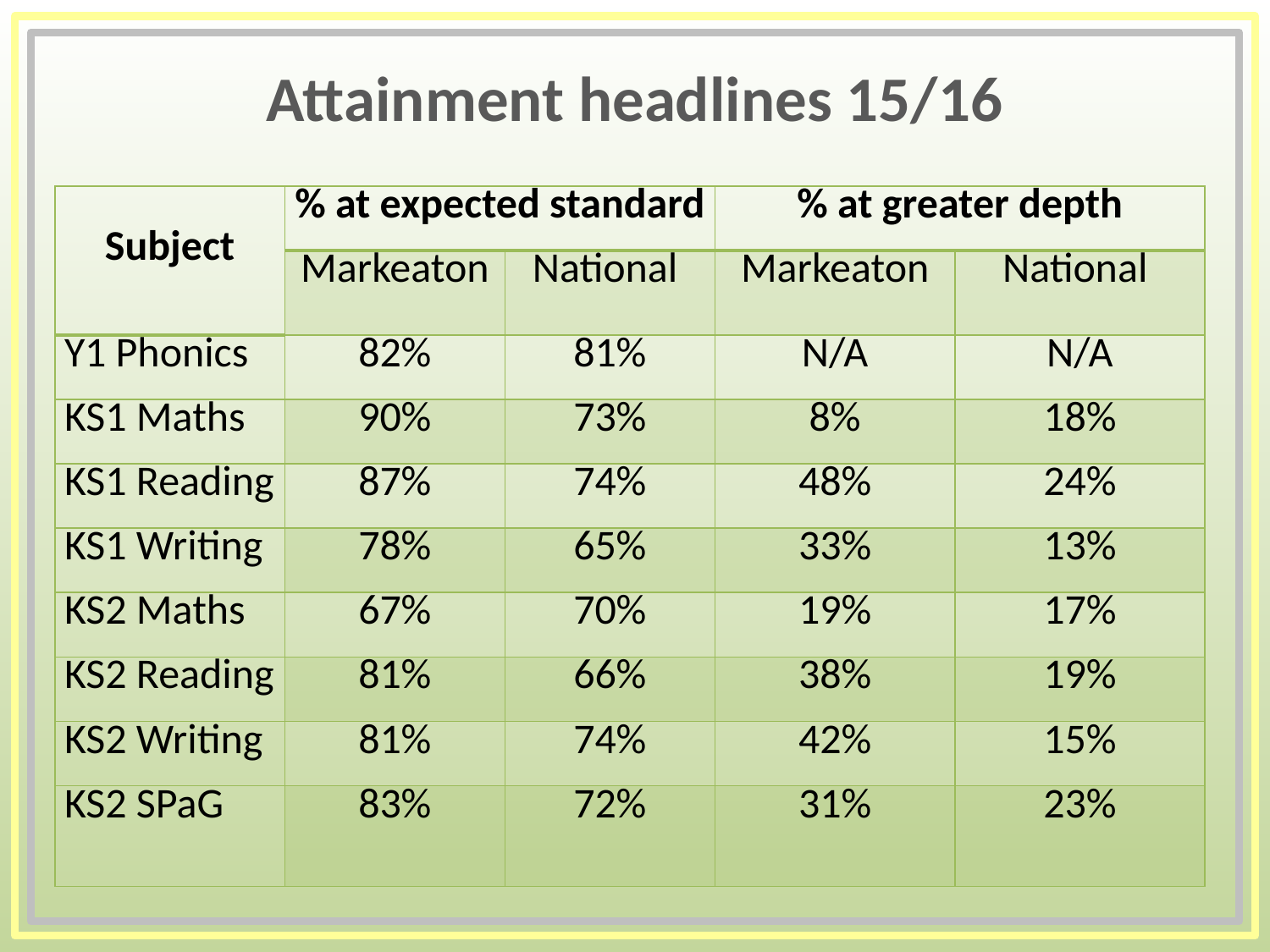

# Attainment headlines 15/16

| Subject | % at expected standard |  | % at greater depth |  |
| --- | --- | --- | --- | --- |
|  | Markeaton | National | Markeaton | National |
| Y1 Phonics | 82% | 81% | N/A | N/A |
| KS1 Maths | 90% | 73% | 8% | 18% |
| KS1 Reading | 87% | 74% | 48% | 24% |
| KS1 Writing | 78% | 65% | 33% | 13% |
| KS2 Maths | 67% | 70% | 19% | 17% |
| KS2 Reading | 81% | 66% | 38% | 19% |
| KS2 Writing | 81% | 74% | 42% | 15% |
| KS2 SPaG | 83% | 72% | 31% | 23% |